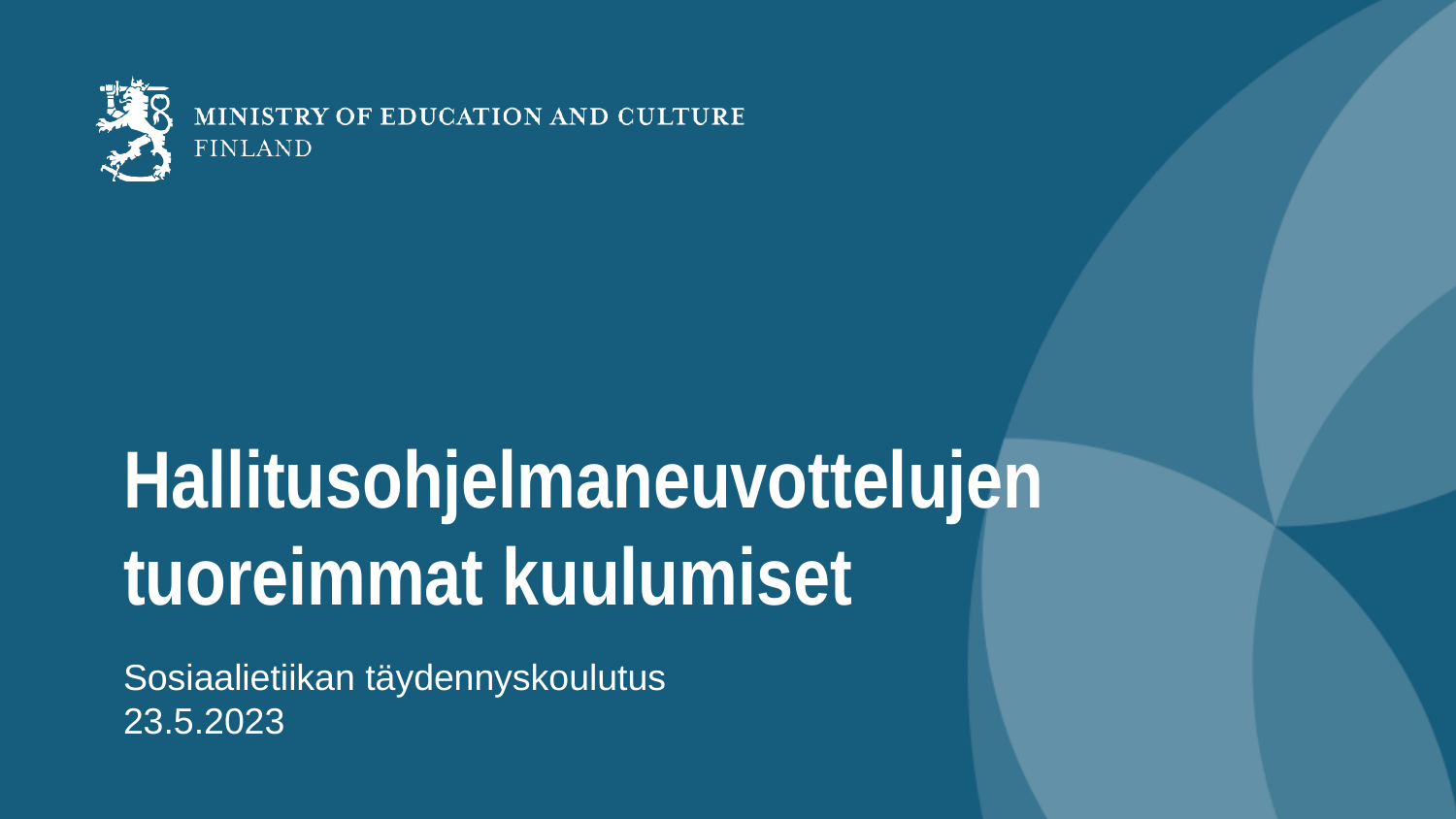

# Hallitusohjelmaneuvottelujen tuoreimmat kuulumiset
Sosiaalietiikan täydennyskoulutus
23.5.2023